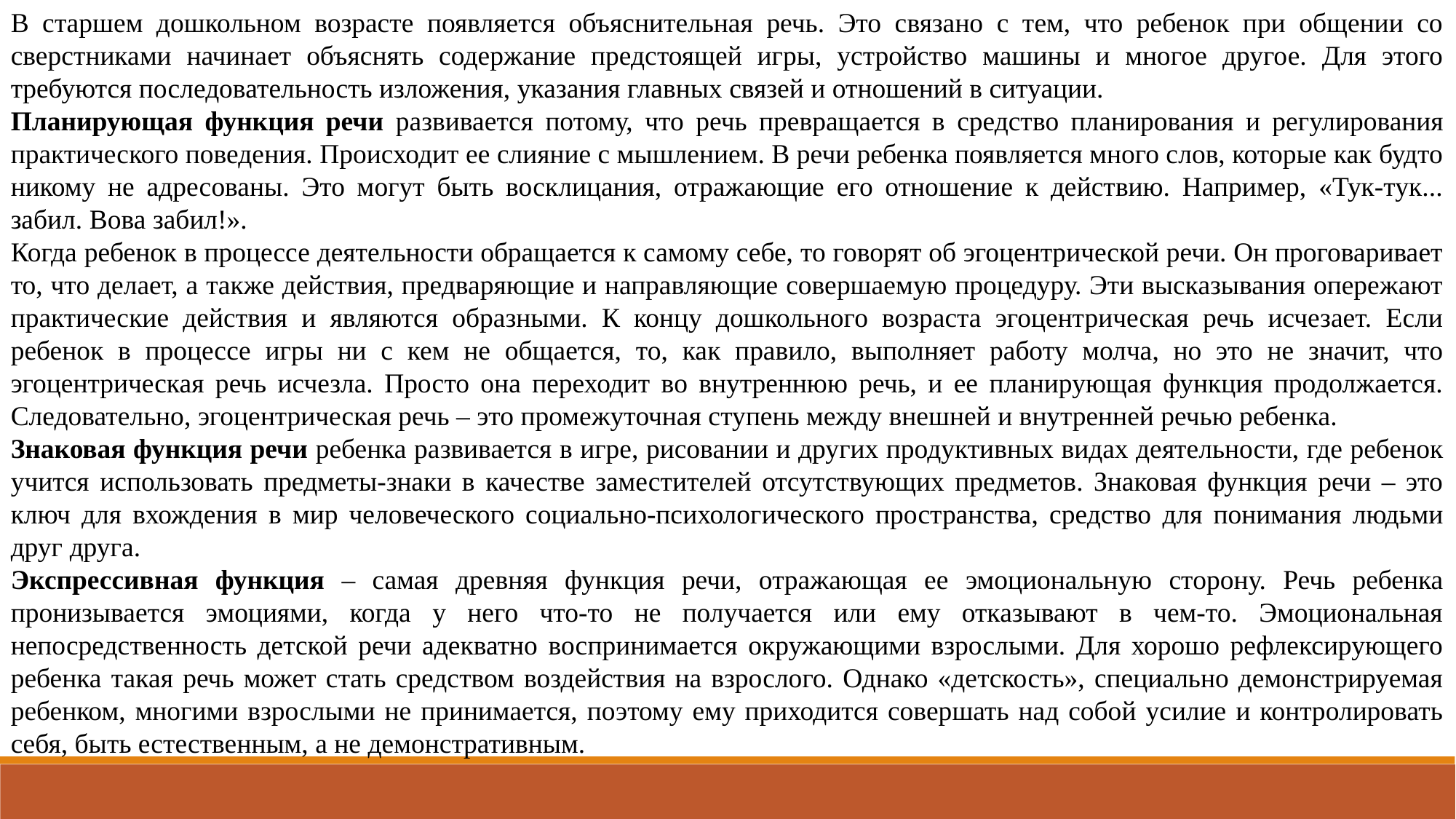

В старшем дошкольном возрасте появляется объяснительная речь. Это связано с тем, что ребенок при общении со сверстниками начинает объяснять содержание предстоящей игры, устройство машины и многое другое. Для этого требуются последовательность изложения, указания главных связей и отношений в ситуации.
Планирующая функция речи развивается потому, что речь превращается в средство планирования и регулирования практического поведения. Происходит ее слияние с мышлением. В речи ребенка появляется много слов, которые как будто
никому не адресованы. Это могут быть восклицания, отражающие его отношение к действию. Например, «Тук-тук... забил. Вова забил!».
Когда ребенок в процессе деятельности обращается к самому себе, то говорят об эгоцентрической речи. Он проговаривает то, что делает, а также действия, предваряющие и направляющие совершаемую процедуру. Эти высказывания опережают практические действия и являются образными. К концу дошкольного возраста эгоцентрическая речь исчезает. Если ребенок в процессе игры ни с кем не общается, то, как правило, выполняет работу молча, но это не значит, что эгоцентрическая речь исчезла. Просто она переходит во внутреннюю речь, и ее планирующая функция продолжается. Следовательно, эгоцентрическая речь – это промежуточная ступень между внешней и внутренней речью ребенка.
Знаковая функция речи ребенка развивается в игре, рисовании и других продуктивных видах деятельности, где ребенок учится использовать предметы-знаки в качестве заместителей отсутствующих предметов. Знаковая функция речи – это ключ для вхождения в мир человеческого социально-психологического пространства, средство для понимания людьми друг друга.
Экспрессивная функция – самая древняя функция речи, отражающая ее эмоциональную сторону. Речь ребенка пронизывается эмоциями, когда у него что-то не получается или ему отказывают в чем-то. Эмоциональная непосредственность детской речи адекватно воспринимается окружающими взрослыми. Для хорошо рефлексирующего ребенка такая речь может стать средством воздействия на взрослого. Однако «детскость», специально демонстрируемая ребенком, многими взрослыми не принимается, поэтому ему приходится совершать над собой усилие и контролировать себя, быть естественным, а не демонстративным.